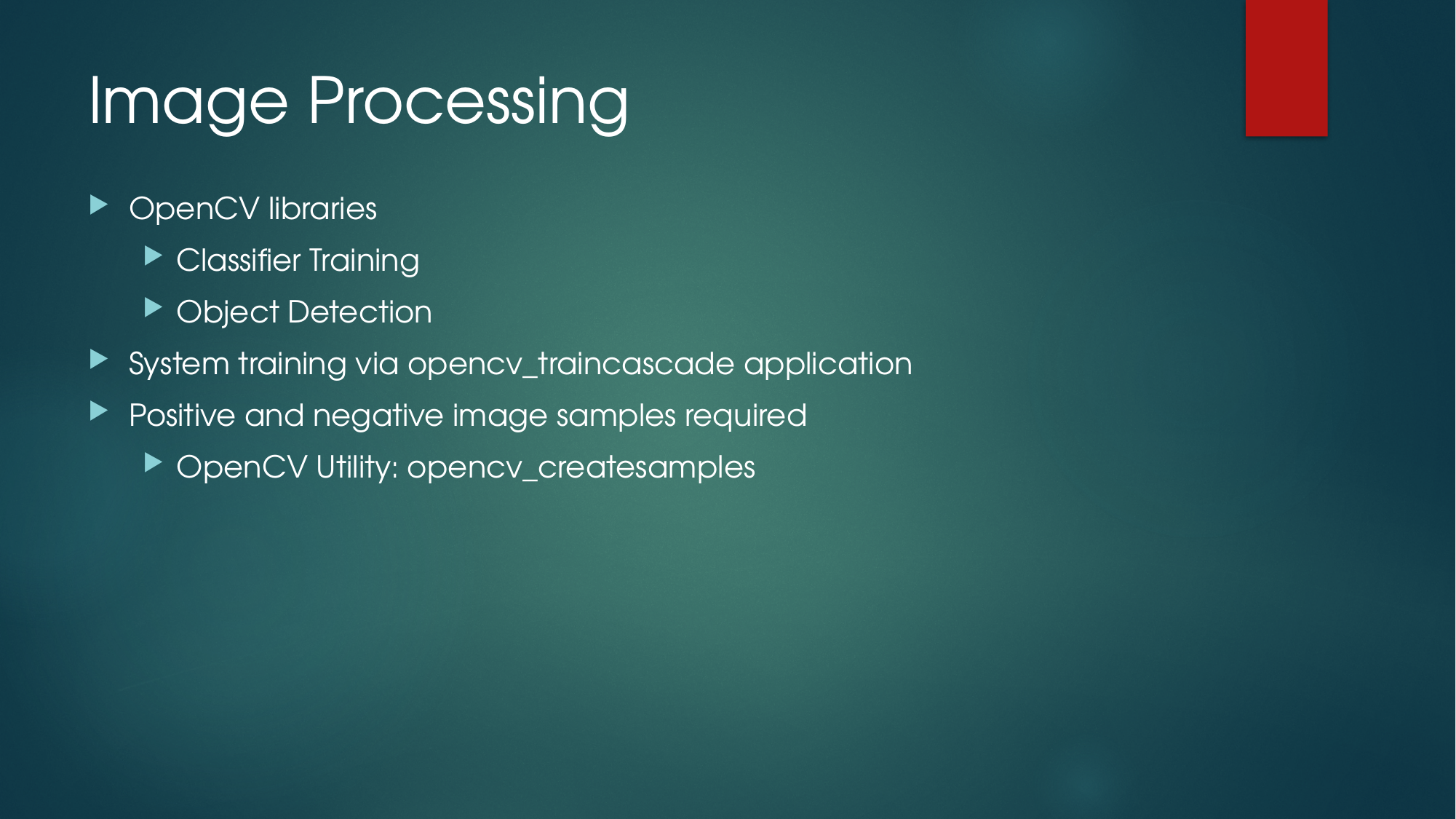

# Image Processing
OpenCV libraries
Classifier Training
Object Detection
System training via opencv_traincascade application
Positive and negative image samples required
OpenCV Utility: opencv_createsamples